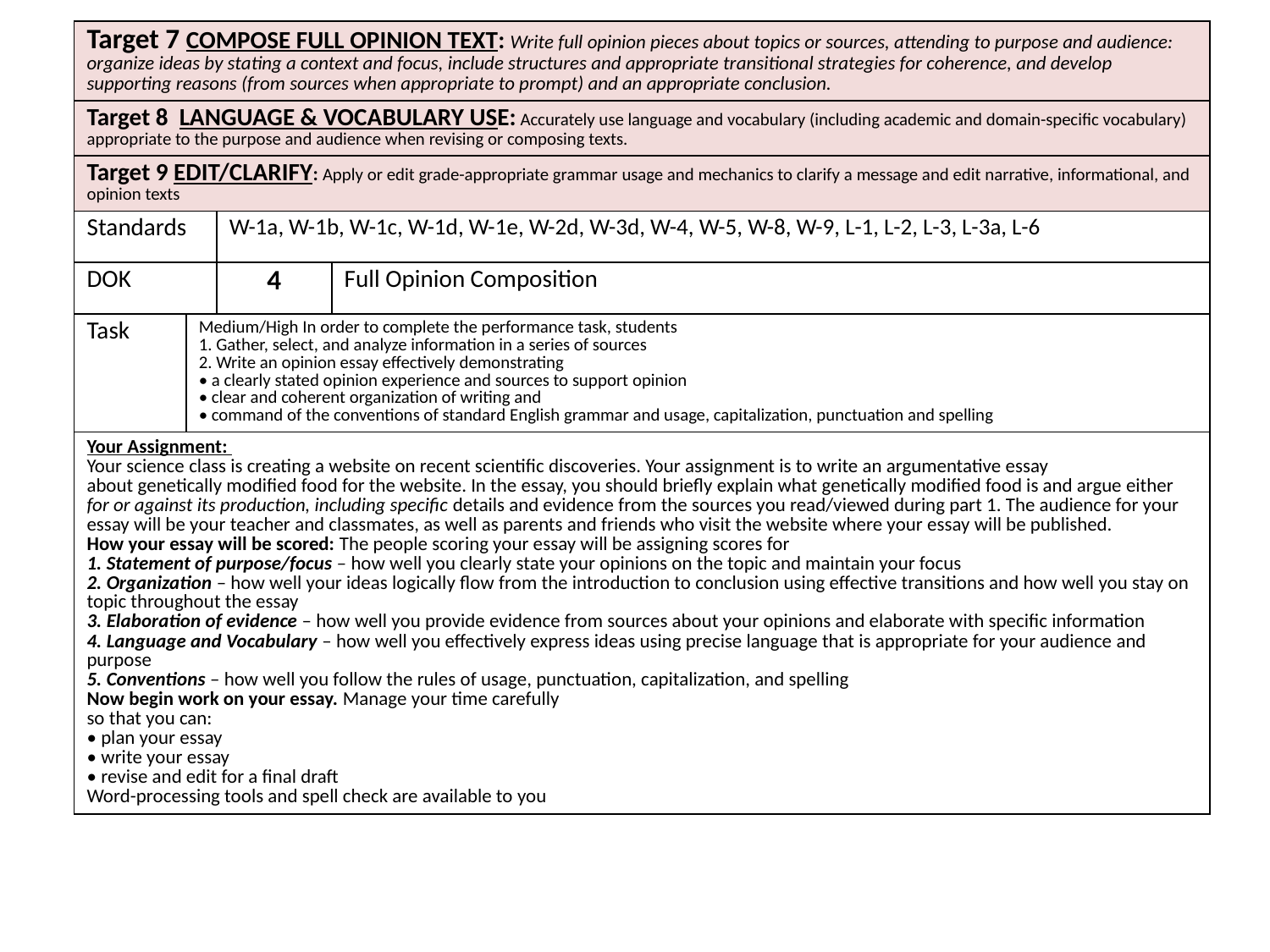

| Target 7 COMPOSE FULL OPINION TEXT: Write full opinion pieces about topics or sources, attending to purpose and audience: organize ideas by stating a context and focus, include structures and appropriate transitional strategies for coherence, and develop supporting reasons (from sources when appropriate to prompt) and an appropriate conclusion. |  |  |  |
| --- | --- | --- | --- |
| Target 8 LANGUAGE & VOCABULARY USE: Accurately use language and vocabulary (including academic and domain-specific vocabulary) appropriate to the purpose and audience when revising or composing texts. |  |  |  |
| Target 9 EDIT/CLARIFY: Apply or edit grade-appropriate grammar usage and mechanics to clarify a message and edit narrative, informational, and opinion texts |  |  |  |
| Standards |  | W-1a, W-1b, W-1c, W-1d, W-1e, W-2d, W-3d, W-4, W-5, W-8, W-9, L-1, L-2, L-3, L-3a, L-6 |  |
| DOK |  | 4 | Full Opinion Composition |
| Task | Medium/High In order to complete the performance task, students 1. Gather, select, and analyze information in a series of sources 2. Write an opinion essay effectively demonstrating • a clearly stated opinion experience and sources to support opinion • clear and coherent organization of writing and • command of the conventions of standard English grammar and usage, capitalization, punctuation and spelling |  |  |
| Your Assignment: Your science class is creating a website on recent scientific discoveries. Your assignment is to write an argumentative essay about genetically modified food for the website. In the essay, you should briefly explain what genetically modified food is and argue either for or against its production, including specific details and evidence from the sources you read/viewed during part 1. The audience for your essay will be your teacher and classmates, as well as parents and friends who visit the website where your essay will be published. How your essay will be scored: The people scoring your essay will be assigning scores for 1. Statement of purpose/focus – how well you clearly state your opinions on the topic and maintain your focus 2. Organization – how well your ideas logically flow from the introduction to conclusion using effective transitions and how well you stay on topic throughout the essay 3. Elaboration of evidence – how well you provide evidence from sources about your opinions and elaborate with specific information 4. Language and Vocabulary – how well you effectively express ideas using precise language that is appropriate for your audience and purpose 5. Conventions – how well you follow the rules of usage, punctuation, capitalization, and spelling Now begin work on your essay. Manage your time carefully so that you can: • plan your essay • write your essay • revise and edit for a final draft Word-processing tools and spell check are available to you |  |  |  |